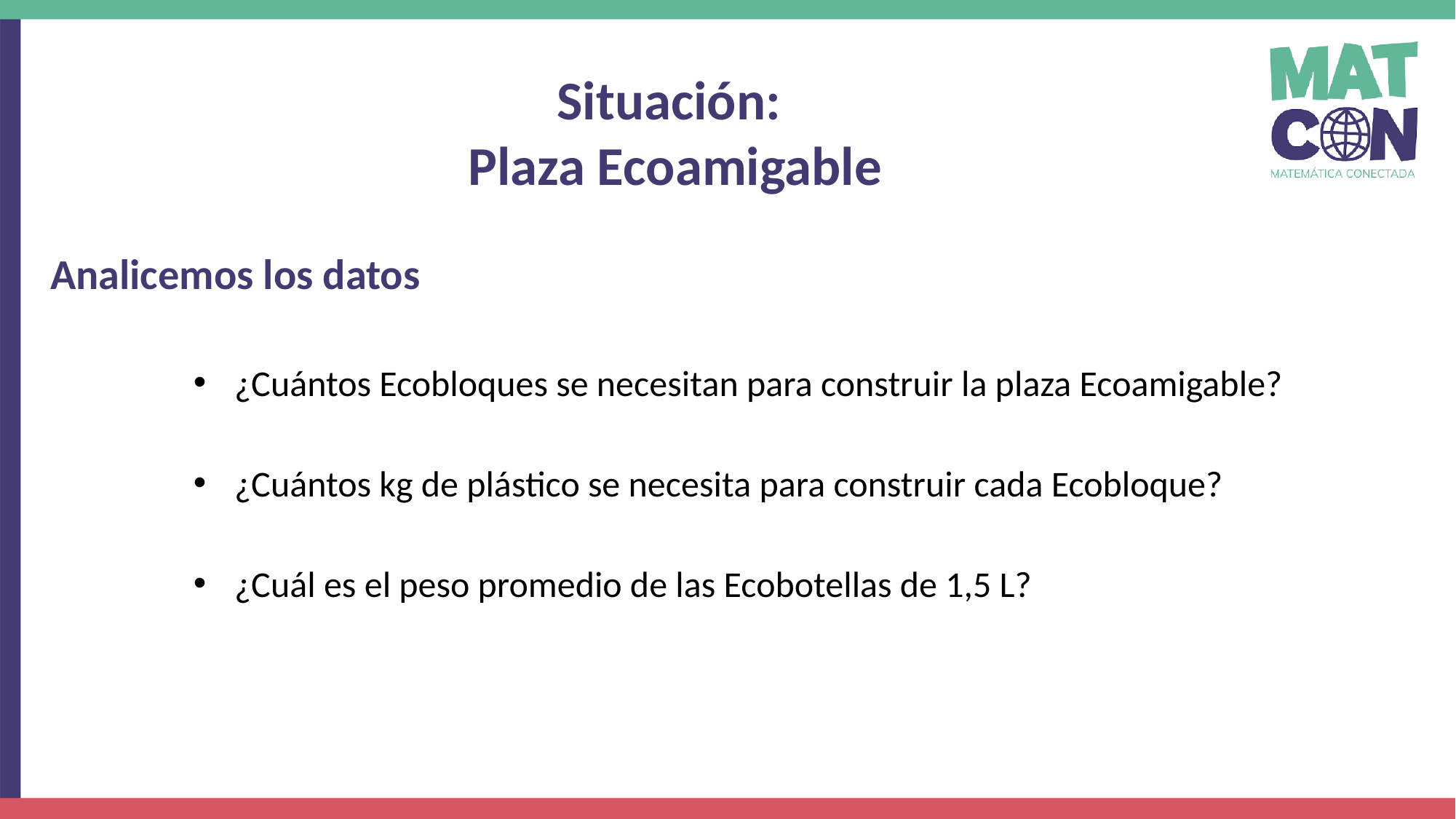

Situación:
Plaza Ecoamigable
Analicemos los datos
¿Cuántos Ecobloques se necesitan para construir la plaza Ecoamigable?

¿Cuántos kg de plástico se necesita para construir cada Ecobloque?

¿Cuál es el peso promedio de las Ecobotellas de 1,5 L?